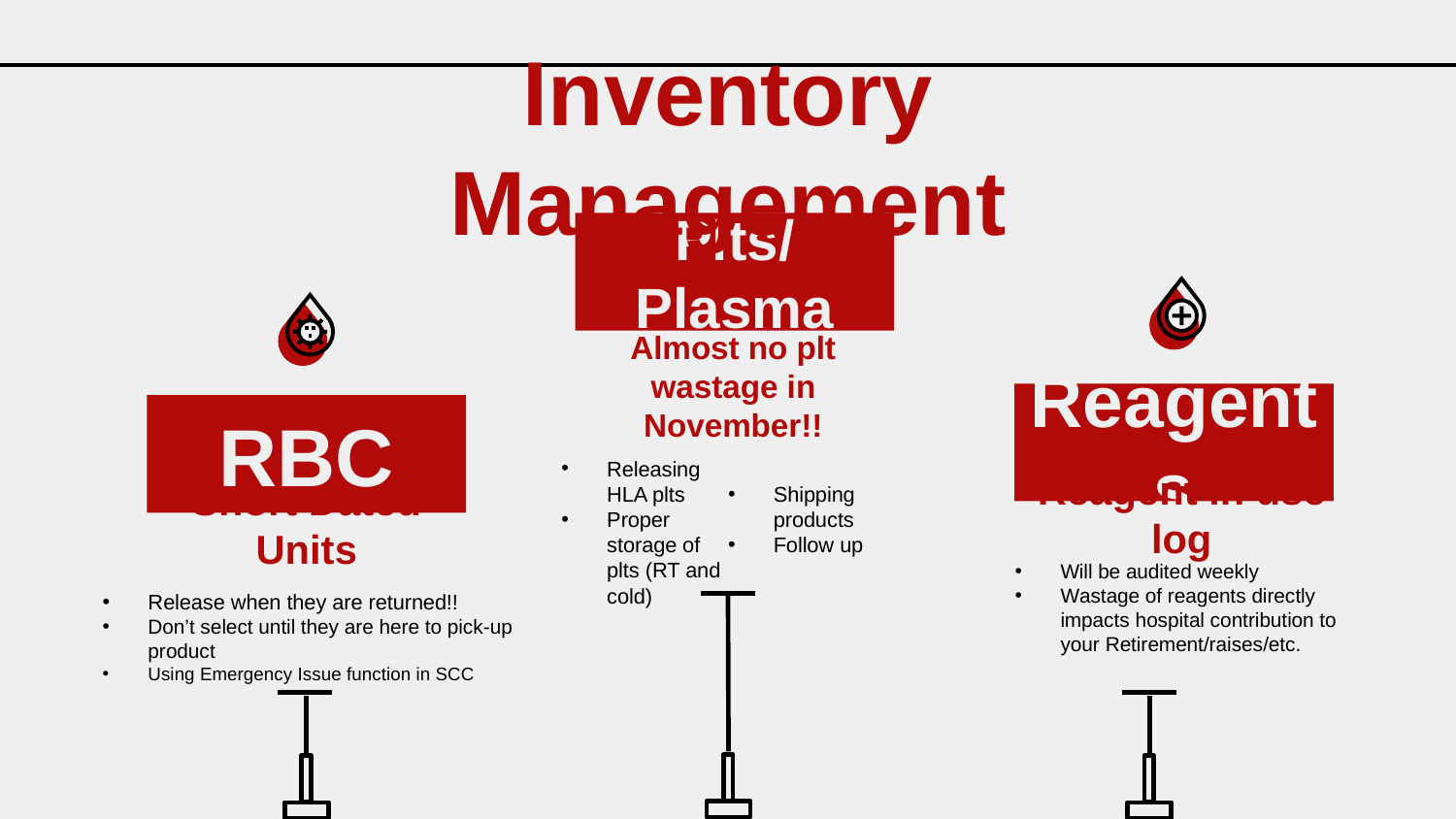

Inventory Management
Plts/Plasma

Almost no plt wastage in November!!
Reagents
# RBC
Releasing HLA plts
Proper storage of plts (RT and cold)
Shipping products
Follow up
Reagent in use log
Short Dated Units
Will be audited weekly
Wastage of reagents directly impacts hospital contribution to your Retirement/raises/etc.

Release when they are returned!!
Don’t select until they are here to pick-up product
Using Emergency Issue function in SCC